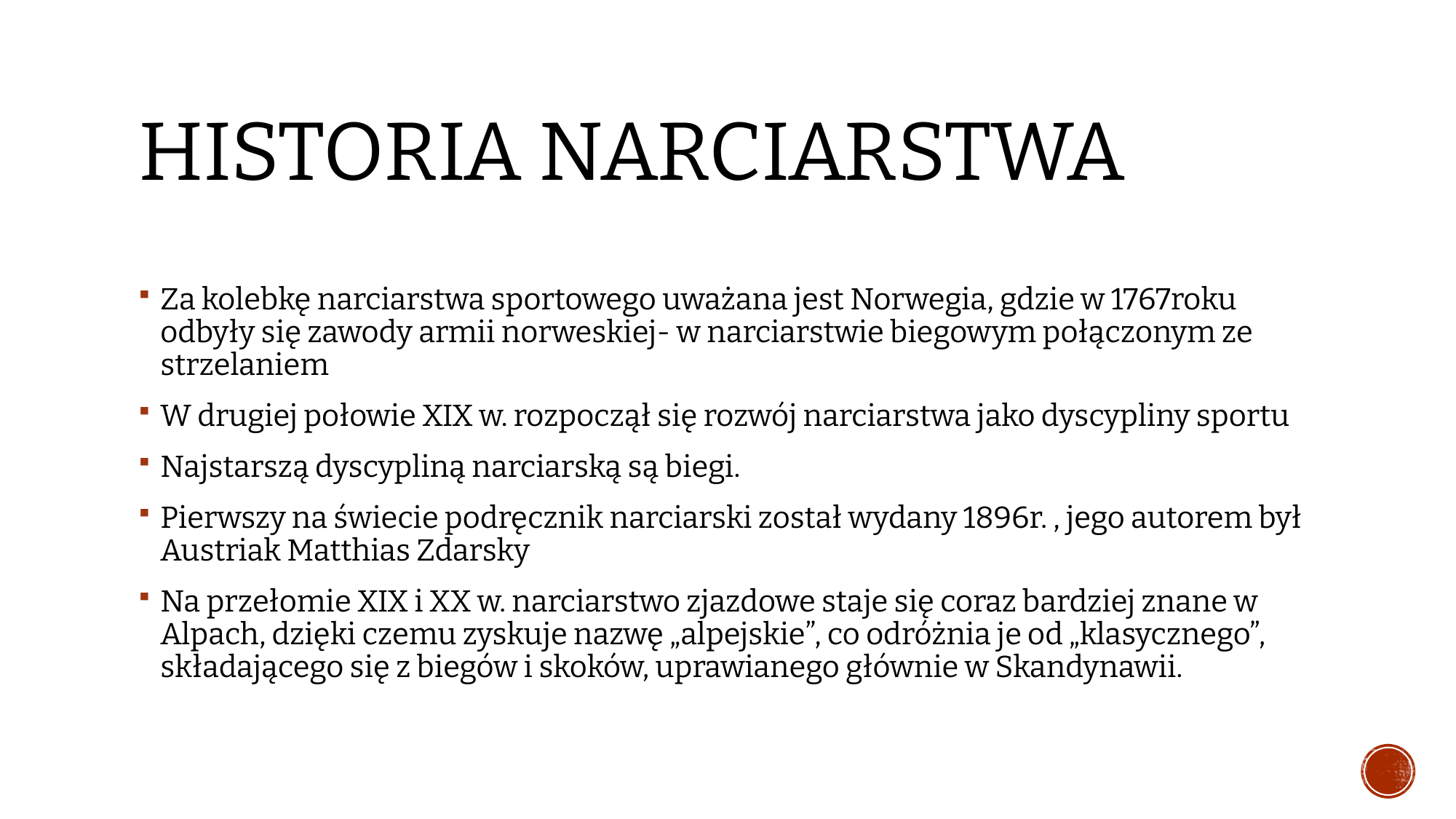

# Historia narciarstwa
Za kolebkę narciarstwa sportowego uważana jest Norwegia, gdzie w 1767roku odbyły się zawody armii norweskiej- w narciarstwie biegowym połączonym ze strzelaniem
W drugiej połowie XIX w. rozpoczął się rozwój narciarstwa jako dyscypliny sportu
Najstarszą dyscypliną narciarską są biegi.
Pierwszy na świecie podręcznik narciarski został wydany 1896r. , jego autorem był Austriak Matthias Zdarsky
Na przełomie XIX i XX w. narciarstwo zjazdowe staje się coraz bardziej znane w Alpach, dzięki czemu zyskuje nazwę „alpejskie”, co odróżnia je od „klasycznego”, składającego się z biegów i skoków, uprawianego głównie w Skandynawii.